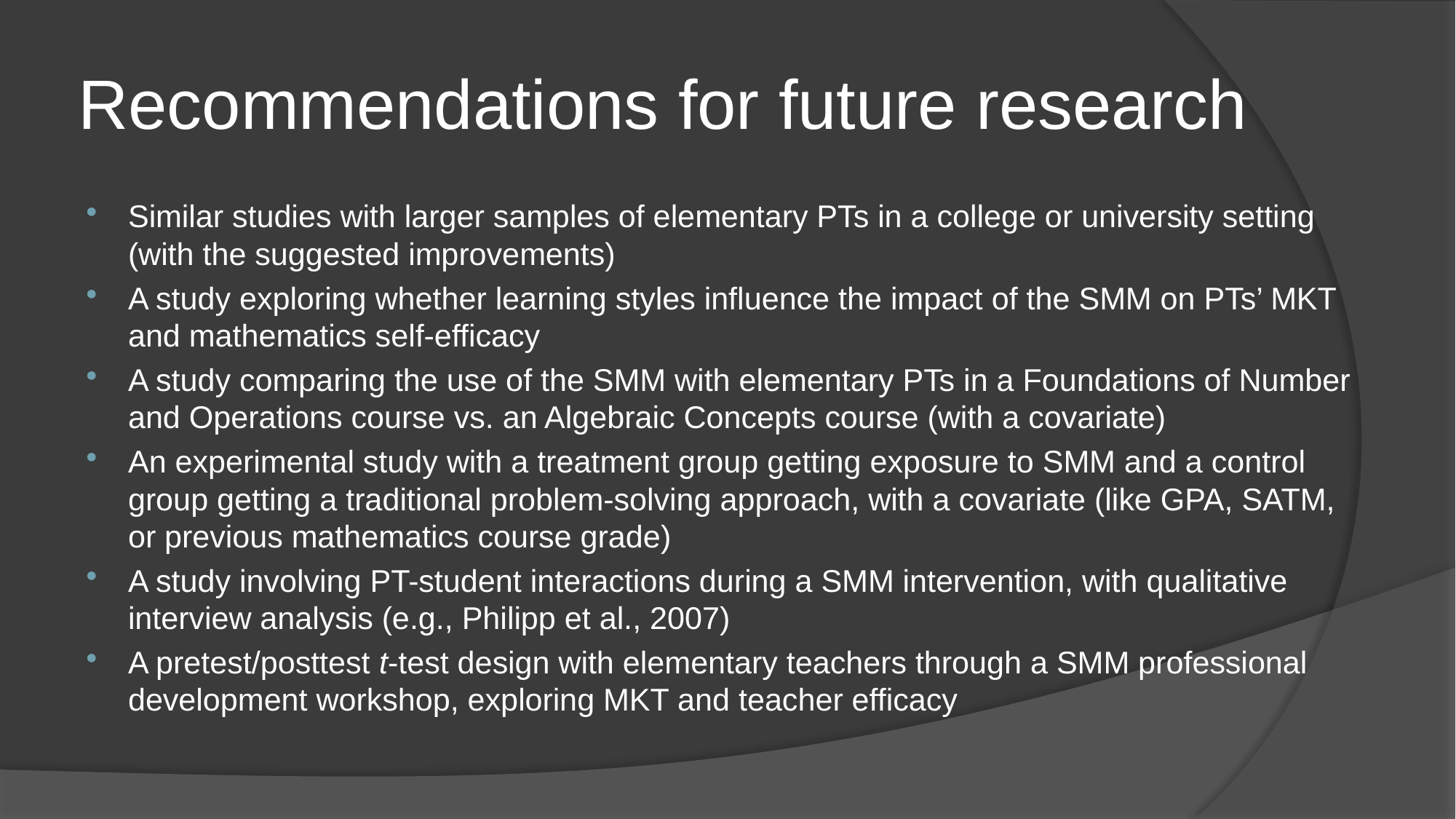

# Recommendations for future research
Similar studies with larger samples of elementary PTs in a college or university setting (with the suggested improvements)
A study exploring whether learning styles influence the impact of the SMM on PTs’ MKT and mathematics self-efficacy
A study comparing the use of the SMM with elementary PTs in a Foundations of Number and Operations course vs. an Algebraic Concepts course (with a covariate)
An experimental study with a treatment group getting exposure to SMM and a control group getting a traditional problem-solving approach, with a covariate (like GPA, SATM, or previous mathematics course grade)
A study involving PT-student interactions during a SMM intervention, with qualitative interview analysis (e.g., Philipp et al., 2007)
A pretest/posttest t-test design with elementary teachers through a SMM professional development workshop, exploring MKT and teacher efficacy